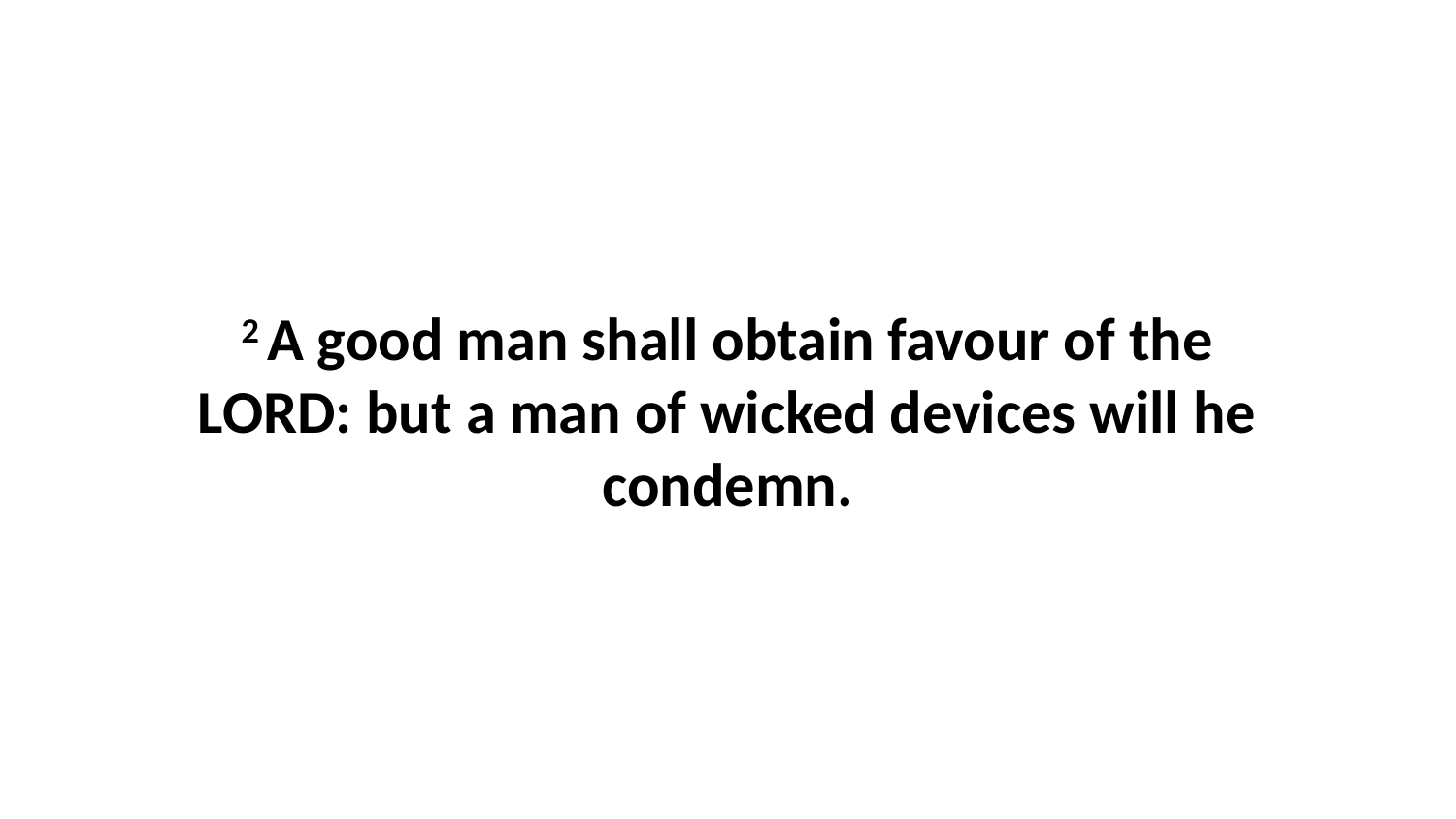

2 A good man shall obtain favour of the LORD: but a man of wicked devices will he condemn.